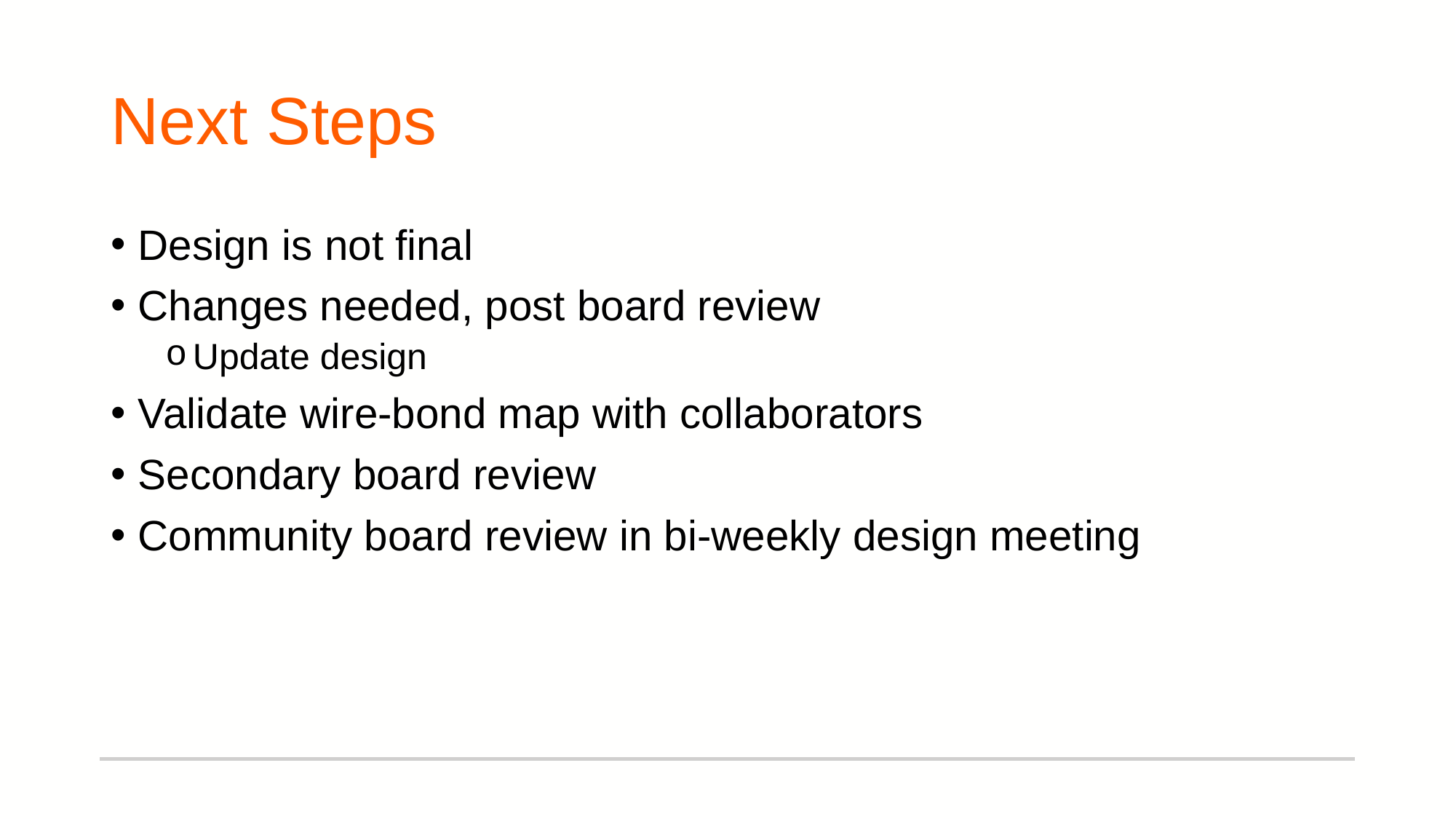

# Next Steps
Design is not final
Changes needed, post board review
Update design
Validate wire-bond map with collaborators
Secondary board review
Community board review in bi-weekly design meeting